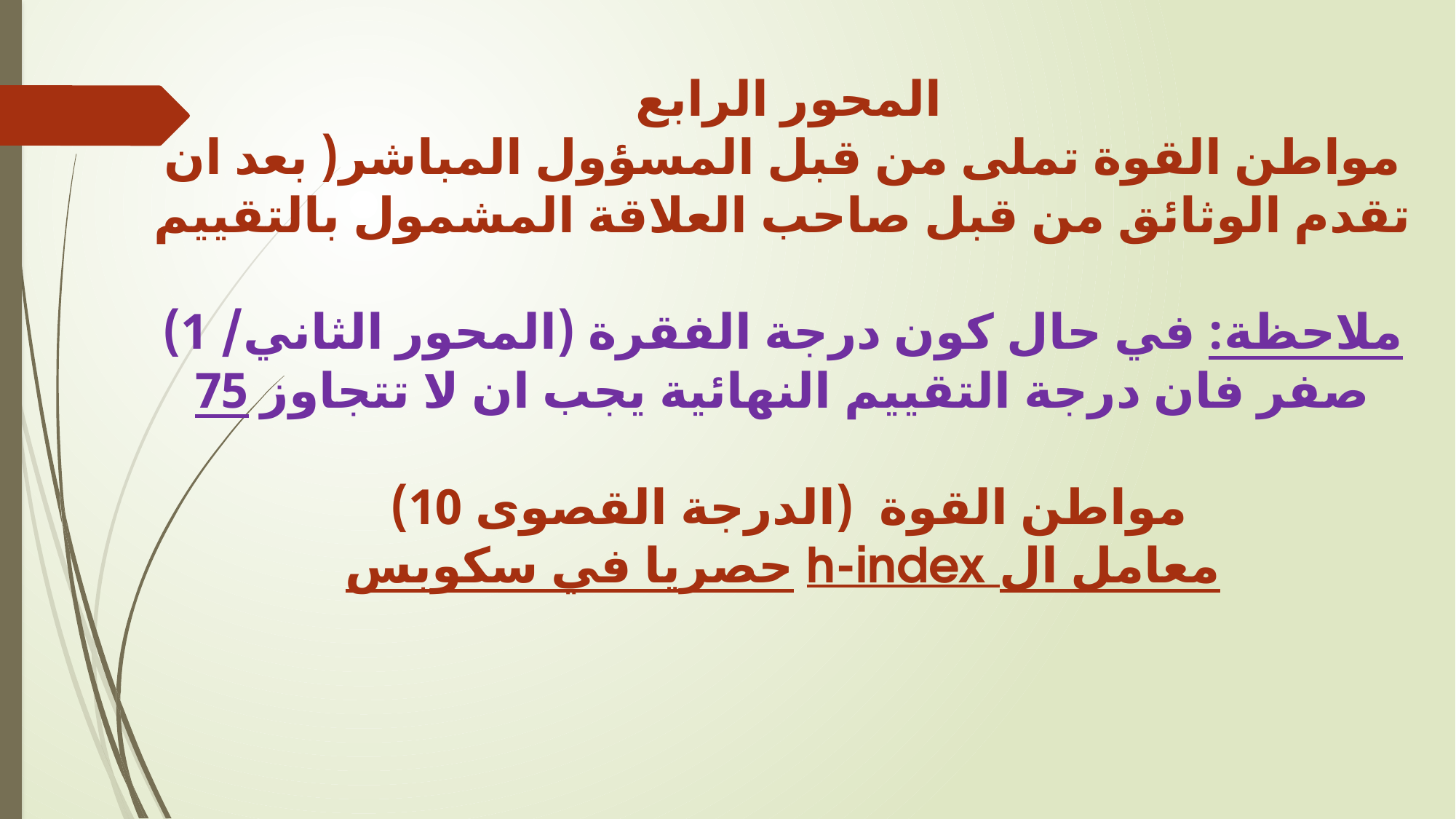

# المحور الرابع مواطن القوة تملى من قبل المسؤول المباشر( بعد ان تقدم الوثائق من قبل صاحب العلاقة المشمول بالتقييم ملاحظة: في حال كون درجة الفقرة (المحور الثاني/ 1) صفر فان درجة التقييم النهائية يجب ان لا تتجاوز 75 مواطن القوة  (الدرجة القصوى 10) حصريا في سكوبسh-index معامل ال